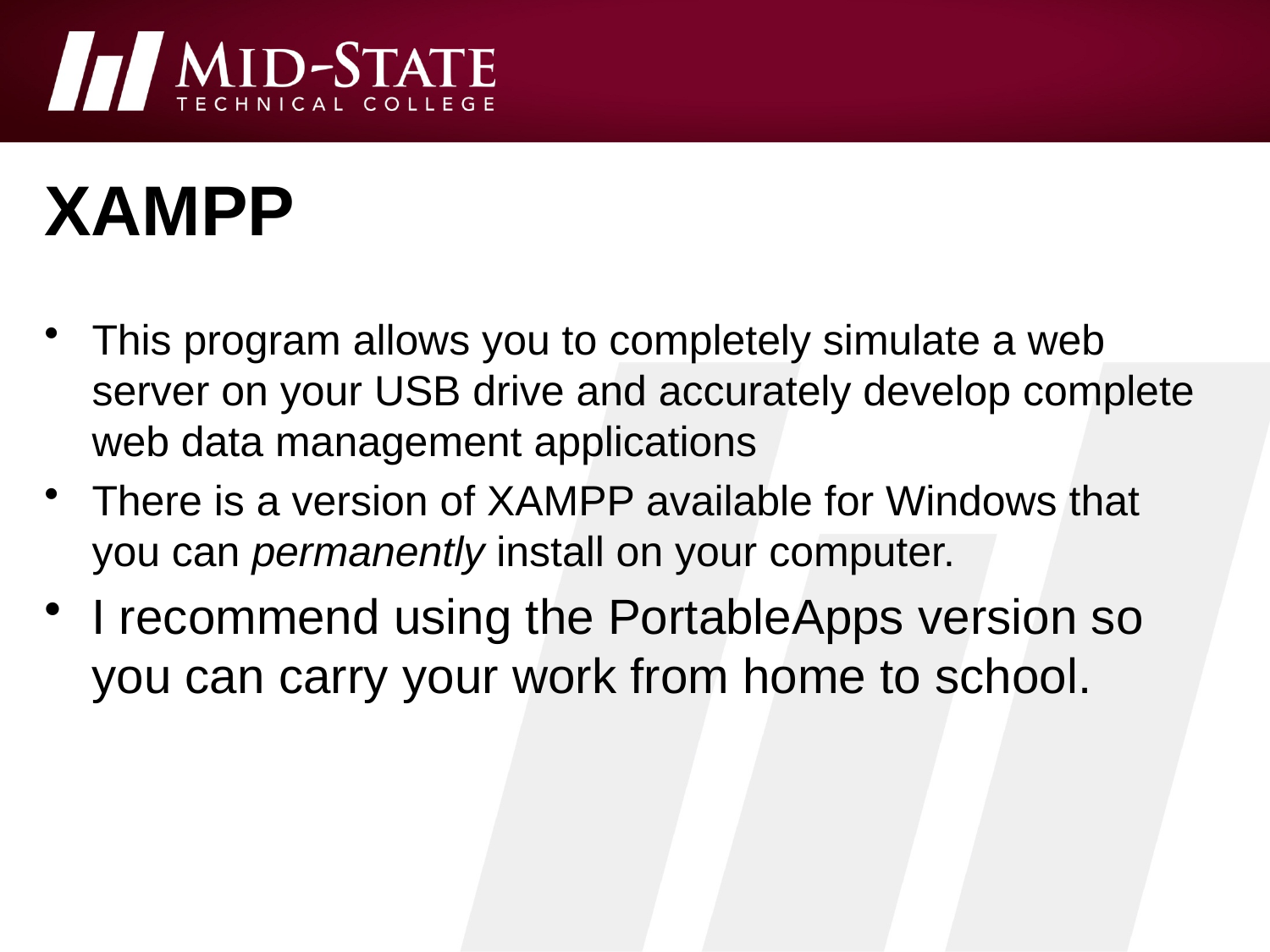

# xampp
This program allows you to completely simulate a web server on your USB drive and accurately develop complete web data management applications
There is a version of XAMPP available for Windows that you can permanently install on your computer.
I recommend using the PortableApps version so you can carry your work from home to school.